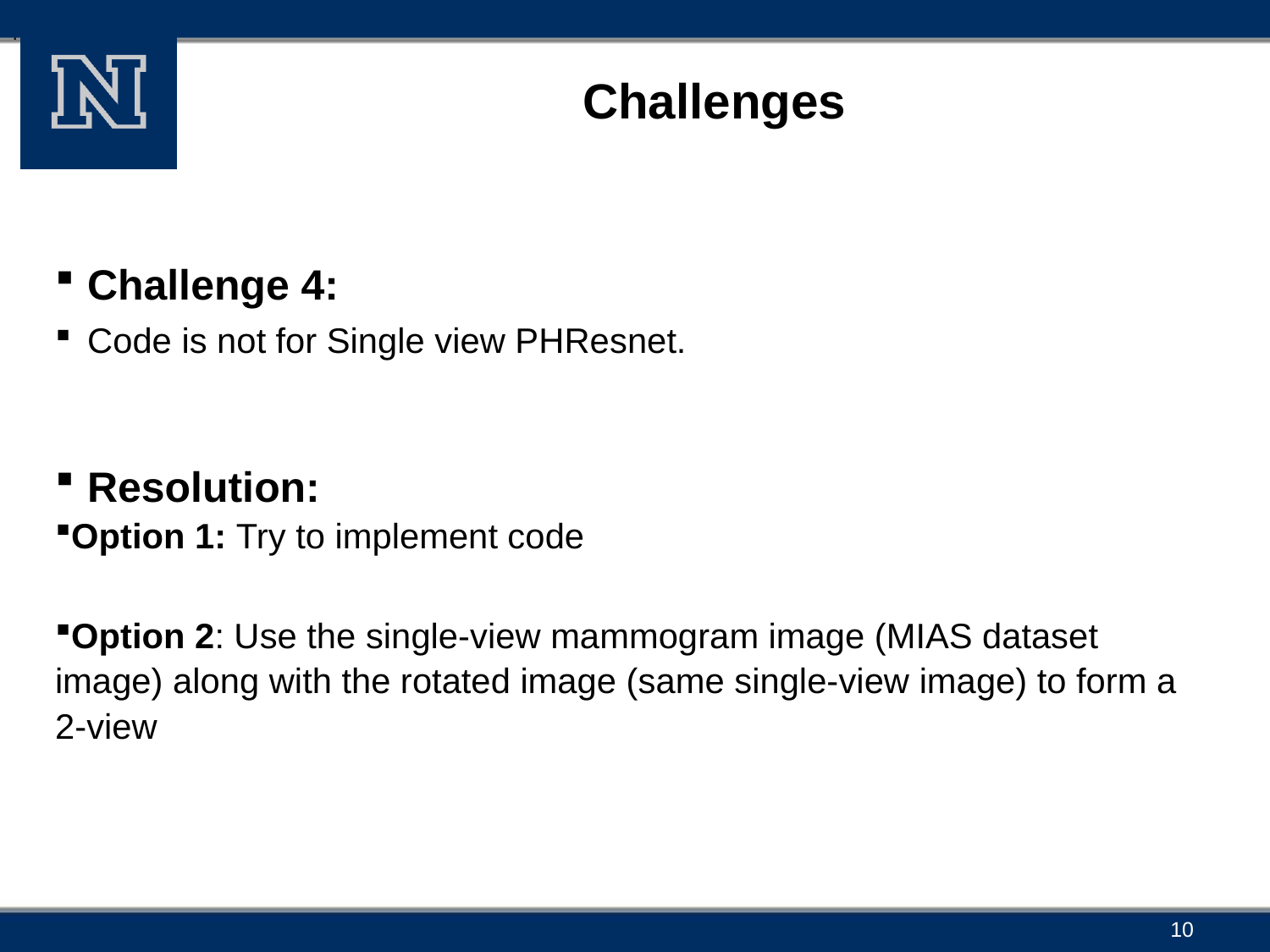

.
# Challenges

Challenge 4:
Code is not for Single view PHResnet.
Resolution:
Option 1: Try to implement code
Option 2: Use the single-view mammogram image (MIAS dataset image) along with the rotated image (same single-view image) to form a 2-view

10